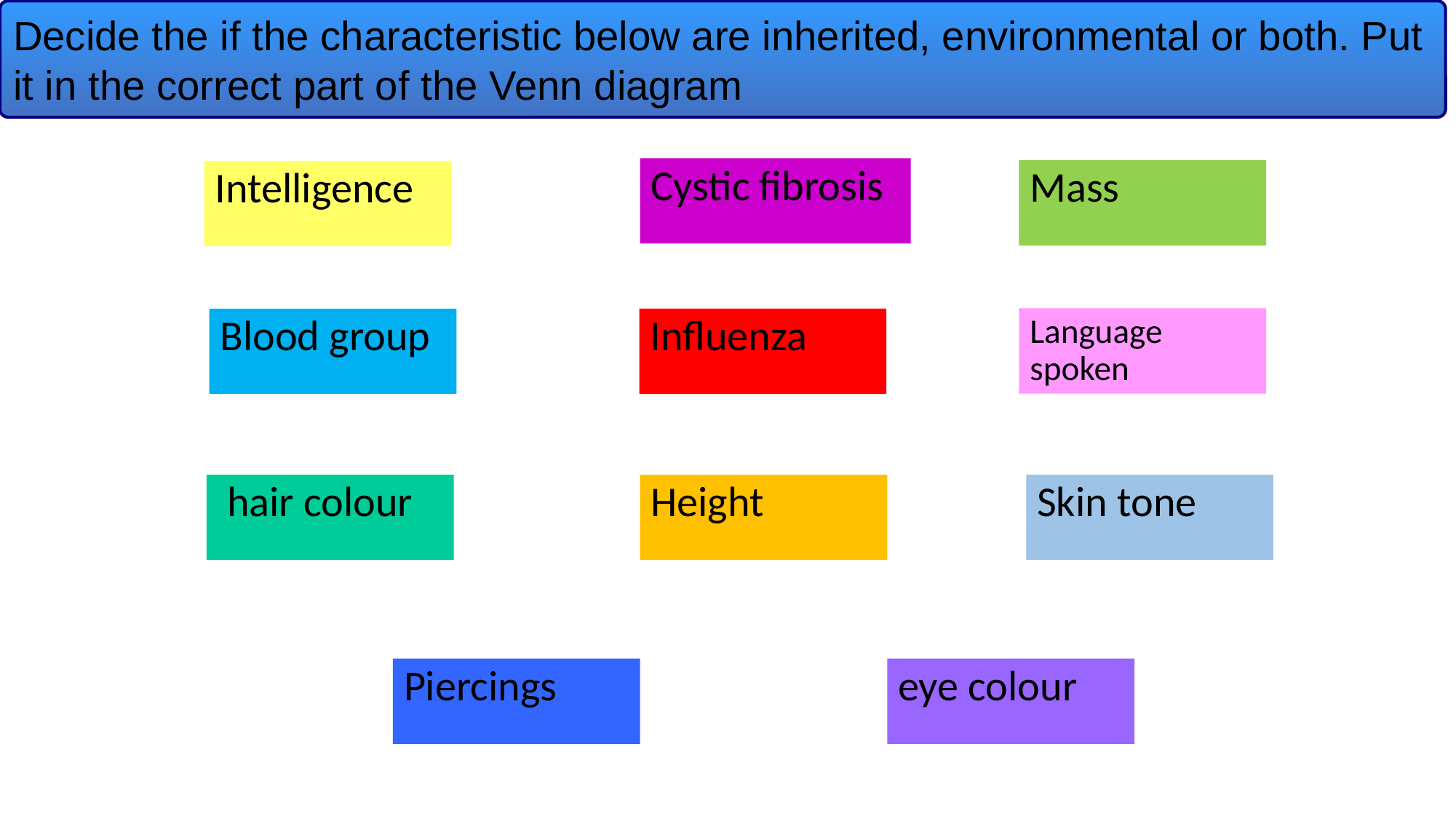

Decide the if the characteristic below are inherited, environmental or both. Put it in the correct part of the Venn diagram
Cystic fibrosis
Mass
Intelligence
Language spoken
Blood group
Influenza
 hair colour
Height
Skin tone
Piercings
eye colour